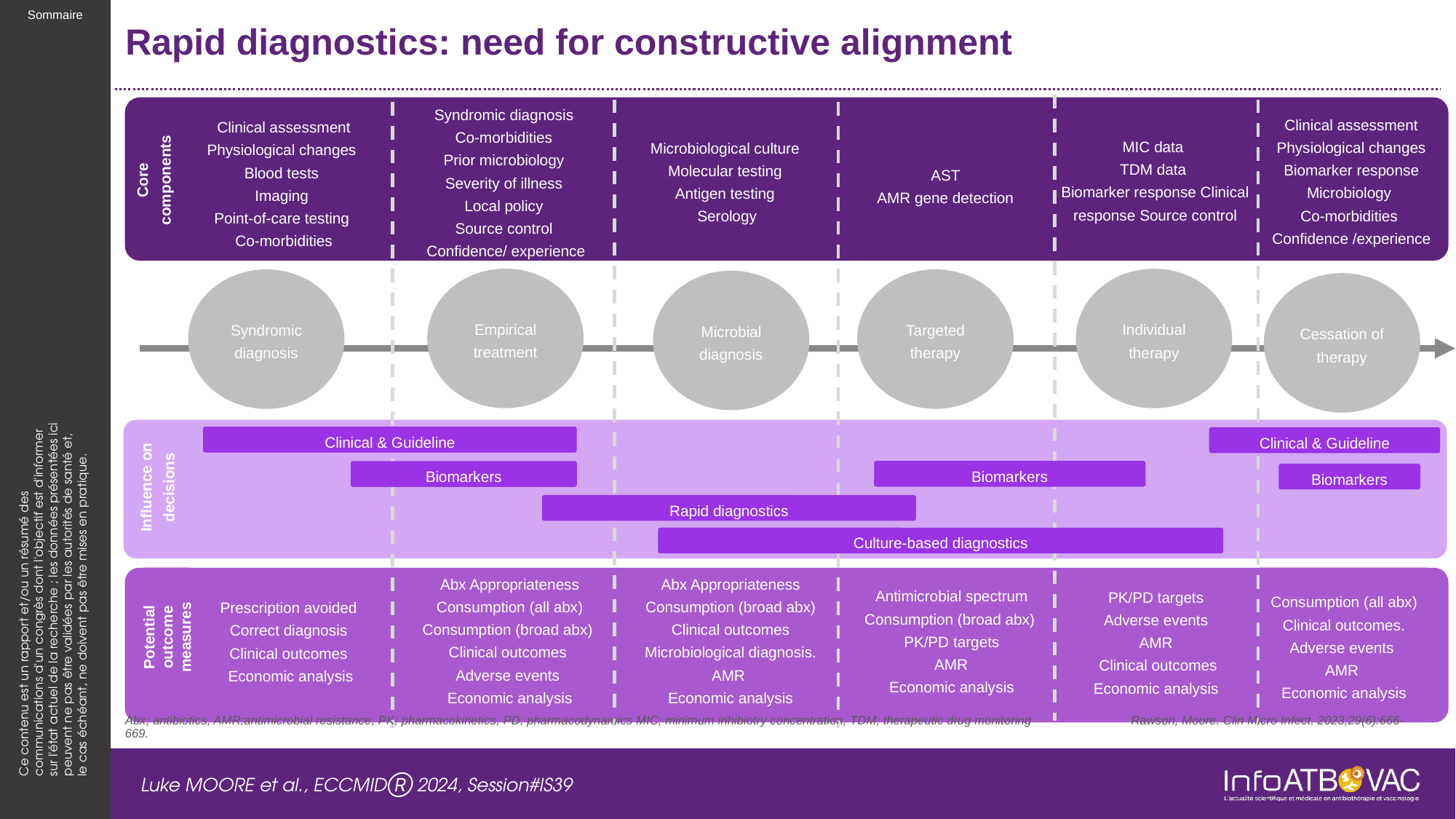

# Rapid diagnostics: need for constructive alignment

MIC data
TDM data
Biomarker response Clinical response Source control
Clinical assessment Physiological changes Biomarker response Microbiology
Co-morbidities
Confidence /experience
Syndromic diagnosis
Co-morbidities
Prior microbiology
Severity of illness
Local policy
Source control
Confidence/ experience
Microbiological culture
Molecular testing
Antigen testing
Serology
Clinical assessment Physiological changes
Blood tests
Imaging
Point-of-care testing
Co-morbidities
AST
AMR gene detection
Core components
Empirical treatment
Individual therapy
Syndromic diagnosis
Targeted therapy
Microbial diagnosis
Cessation of therapy

Clinical & Guideline
Biomarkers
Biomarkers
Consumption (all abx) Clinical outcomes. Adverse events
AMR
Economic analysis

Abx Appropriateness Consumption (all abx) Consumption (broad abx)
Clinical outcomes
Adverse events
Economic analysis
Abx Appropriateness Consumption (broad abx) Clinical outcomes Microbiological diagnosis. AMR
Economic analysis
Prescription avoided
Correct diagnosis
Clinical outcomes
Economic analysis
Antimicrobial spectrum Consumption (broad abx)
PK/PD targets
 AMR
Economic analysis
PK/PD targets
Adverse events
AMR
Clinical outcomes Economic analysis
Potential outcome measures
Clinical & Guideline
Biomarkers
Influence on decisions
Rapid diagnostics
Culture-based diagnostics
Abx; antibiotics, AMR;antimicrobial resistance, PK; pharmacokinetics, PD; pharmacodynamics MIC; minimum inhibiotry concentration, TDM; therapeutic drug monitoring                             Rawson, Moore. Clin Micro Infect. 2023;29(6):666-669.
Luke MOORE et al., ECCMIDⓇ 2024, Session#IS39